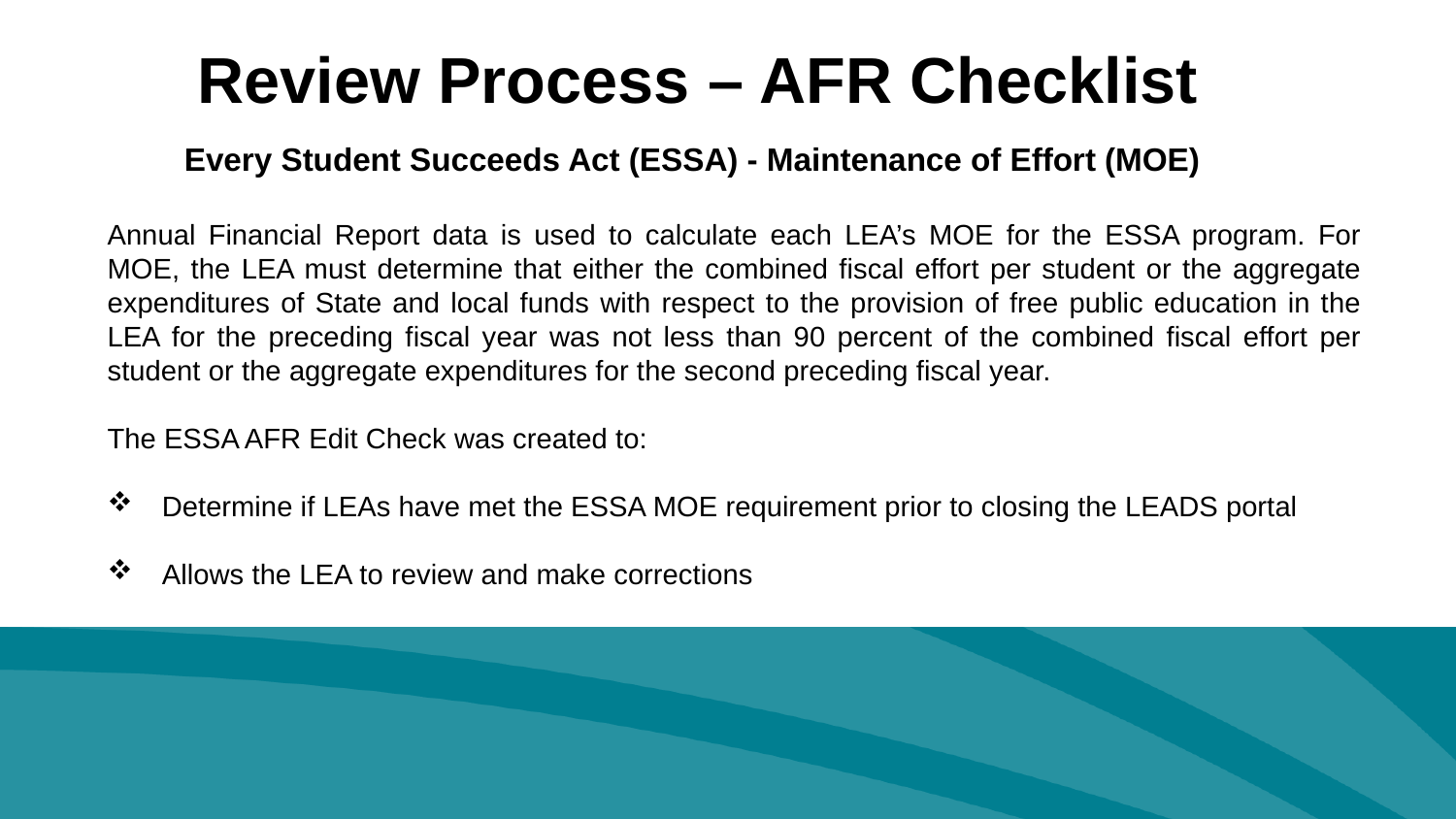

Review Process – AFR Checklist
Every Student Succeeds Act (ESSA) - Maintenance of Effort (MOE)

Annual Financial Report data is used to calculate each LEA’s MOE for the ESSA program. For MOE, the LEA must determine that either the combined fiscal effort per student or the aggregate expenditures of State and local funds with respect to the provision of free public education in the LEA for the preceding fiscal year was not less than 90 percent of the combined fiscal effort per student or the aggregate expenditures for the second preceding fiscal year.

The ESSA AFR Edit Check was created to:

Determine if LEAs have met the ESSA MOE requirement prior to closing the LEADS portal

Allows the LEA to review and make corrections